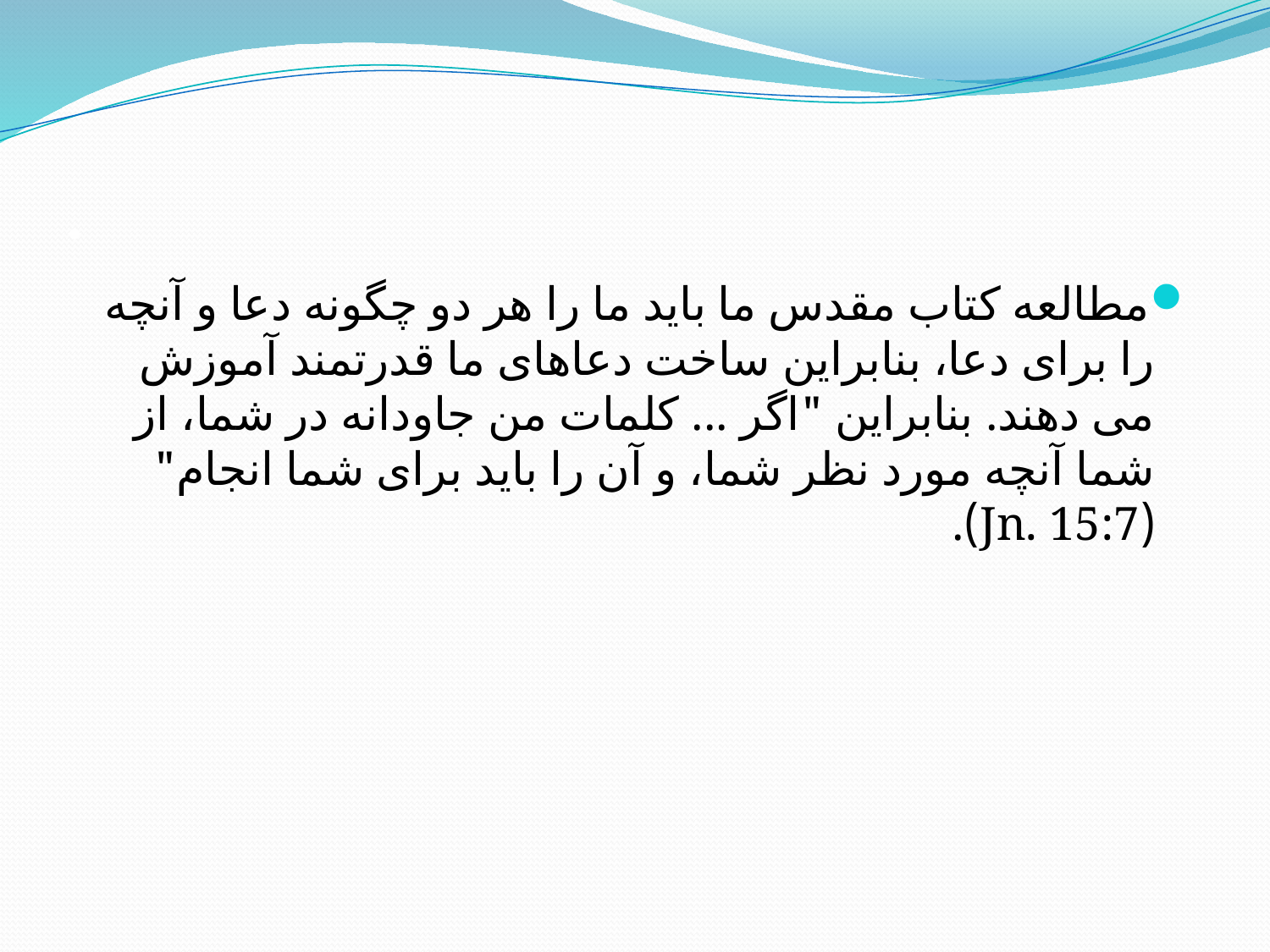

# .
مطالعه کتاب مقدس ما باید ما را هر دو چگونه دعا و آنچه را برای دعا، بنابراین ساخت دعاهای ما قدرتمند آموزش می دهند. بنابراین "اگر ... کلمات من جاودانه در شما، از شما آنچه مورد نظر شما، و آن را باید برای شما انجام" (Jn. 15:7).